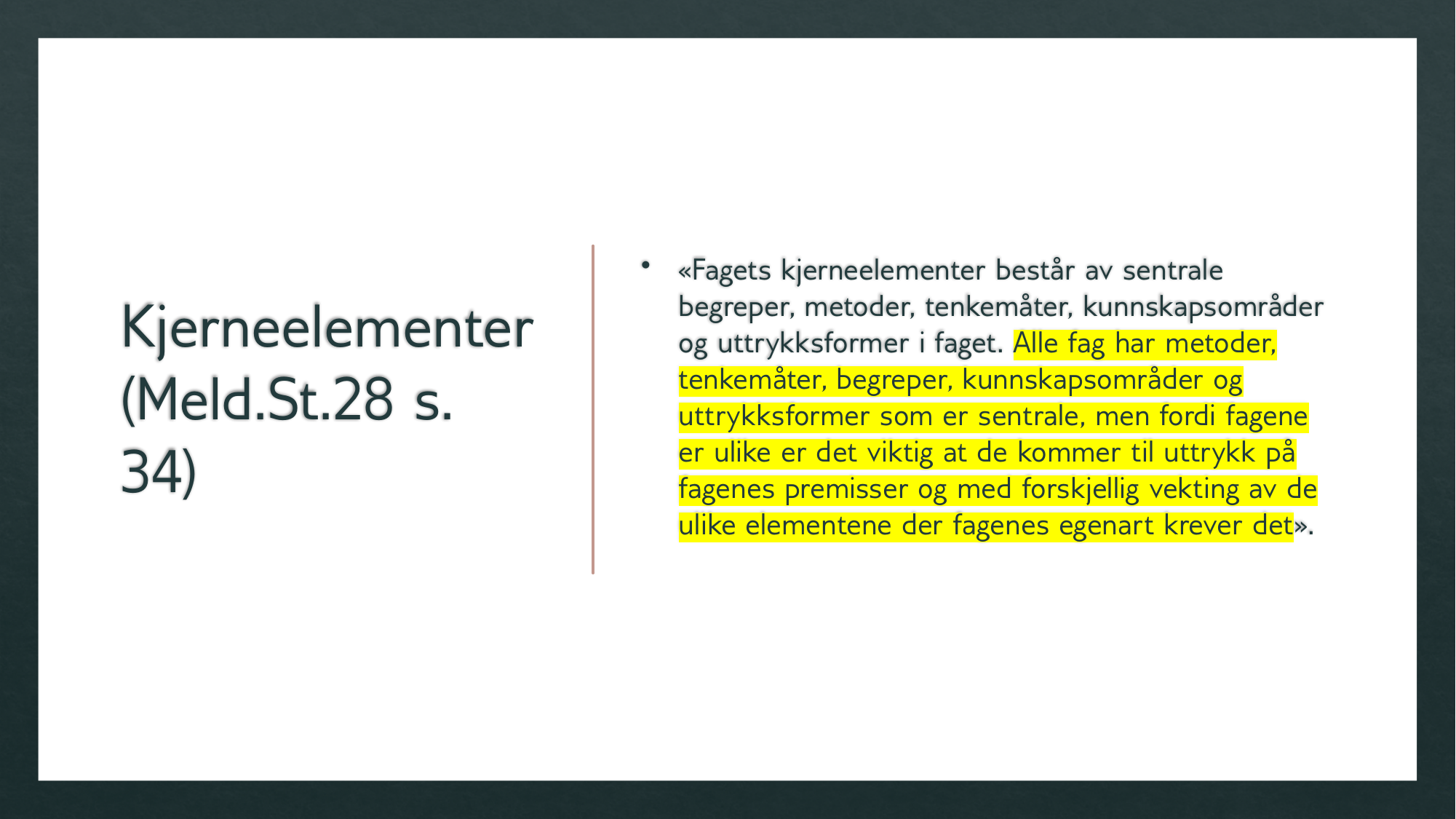

# Kjerneelementer (Meld.St.28 s. 34)
«Fagets kjerneelementer består av sentrale begreper, metoder, tenkemåter, kunnskapsområder og uttrykksformer i faget. Alle fag har metoder, tenkemåter, begreper, kunnskapsområder og uttrykksformer som er sentrale, men fordi fagene er ulike er det viktig at de kommer til uttrykk på fagenes premisser og med forskjellig vekting av de ulike elementene der fagenes egenart krever det».